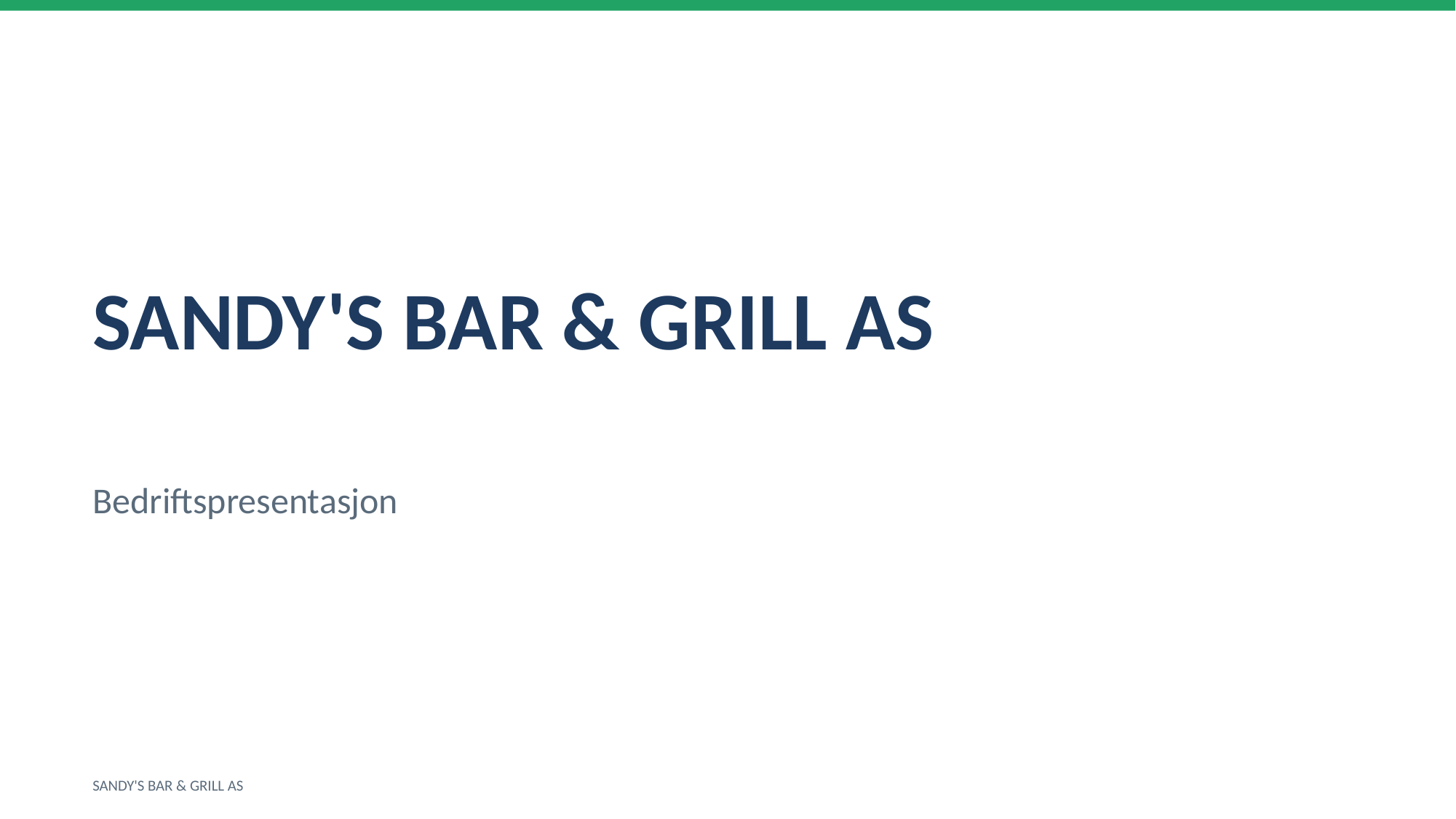

SANDY'S BAR & GRILL AS
Bedriftspresentasjon
SANDY'S BAR & GRILL AS